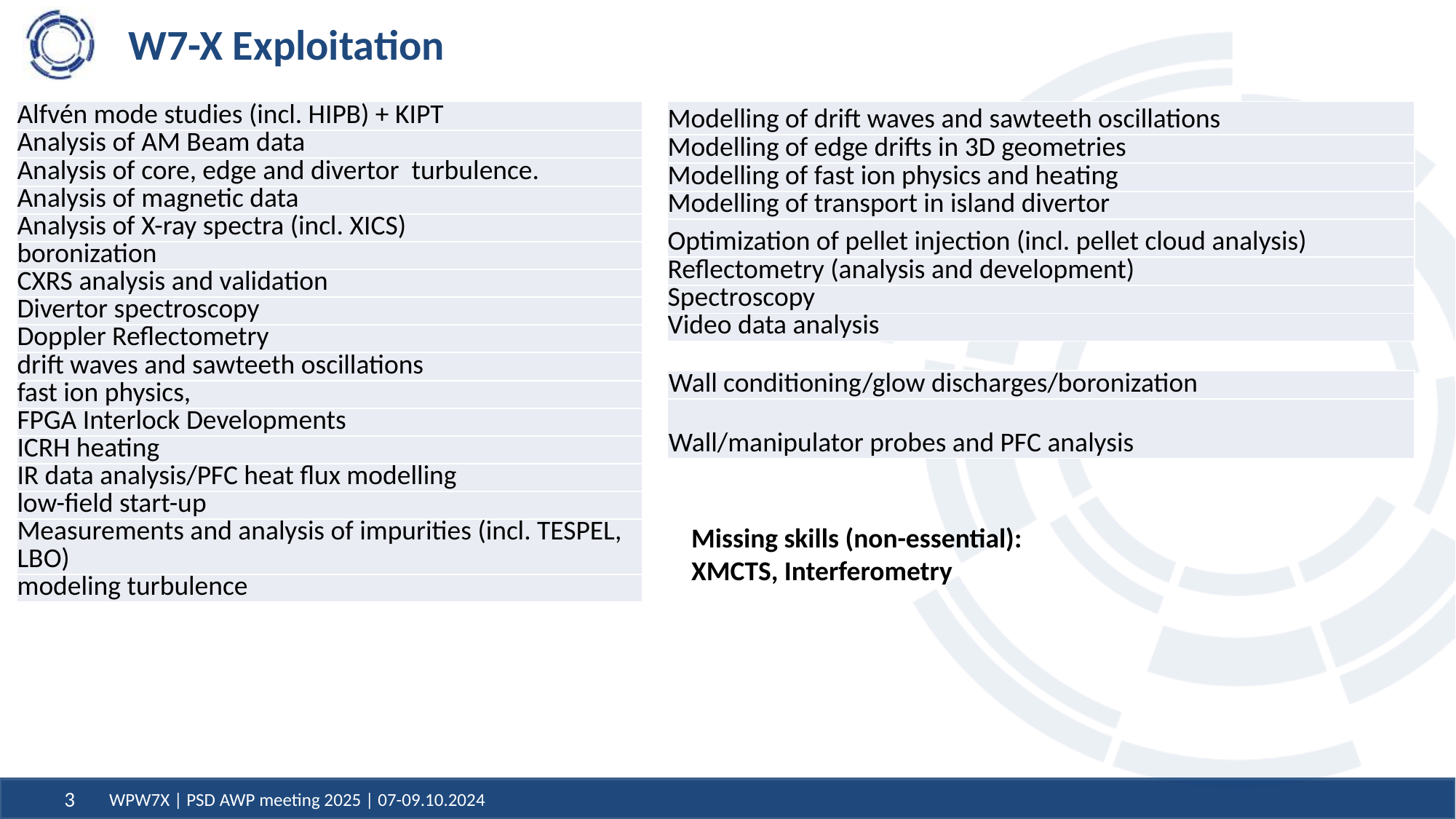

# W7-X Exploitation
| Alfvén mode studies (incl. HIPB) + KIPT |
| --- |
| Analysis of AM Beam data |
| Analysis of core, edge and divertor turbulence. |
| Analysis of magnetic data |
| Analysis of X-ray spectra (incl. XICS) |
| boronization |
| CXRS analysis and validation |
| Divertor spectroscopy |
| Doppler Reflectometry |
| drift waves and sawteeth oscillations |
| fast ion physics, |
| FPGA Interlock Developments |
| ICRH heating |
| IR data analysis/PFC heat flux modelling |
| low-field start-up |
| Measurements and analysis of impurities (incl. TESPEL, LBO) |
| modeling turbulence |
| Modelling of drift waves and sawteeth oscillations |
| --- |
| Modelling of edge drifts in 3D geometries |
| Modelling of fast ion physics and heating |
| Modelling of transport in island divertor |
| Optimization of pellet injection (incl. pellet cloud analysis) |
| Reflectometry (analysis and development) |
| Spectroscopy |
| Video data analysis |
| Wall conditioning/glow discharges/boronization |
| --- |
| Wall/manipulator probes and PFC analysis |
Missing skills (non-essential):
XMCTS, Interferometry
WPW7X | PSD AWP meeting 2025 | 07-09.10.2024
3